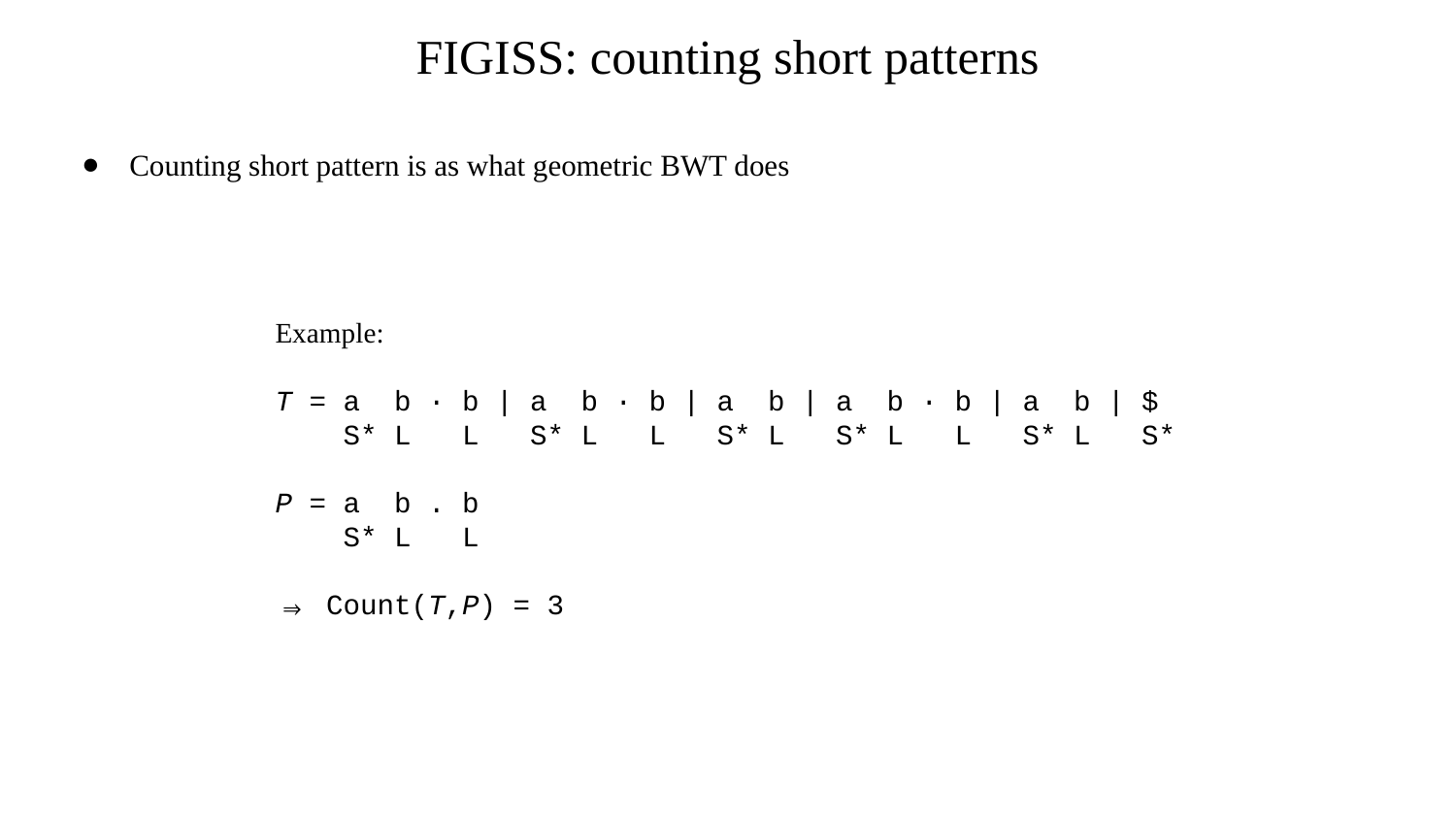

# FIGISS: counting short patterns
Counting short pattern is as what geometric BWT does
Example:

T = a  b · b | a  b · b | a  b | a  b · b | a  b | $
    S* L   L   S* L   L   S* L   S* L   L   S* L   S*

P = a  b . b
    S* L   L

⇒ Count(T,P) = 3